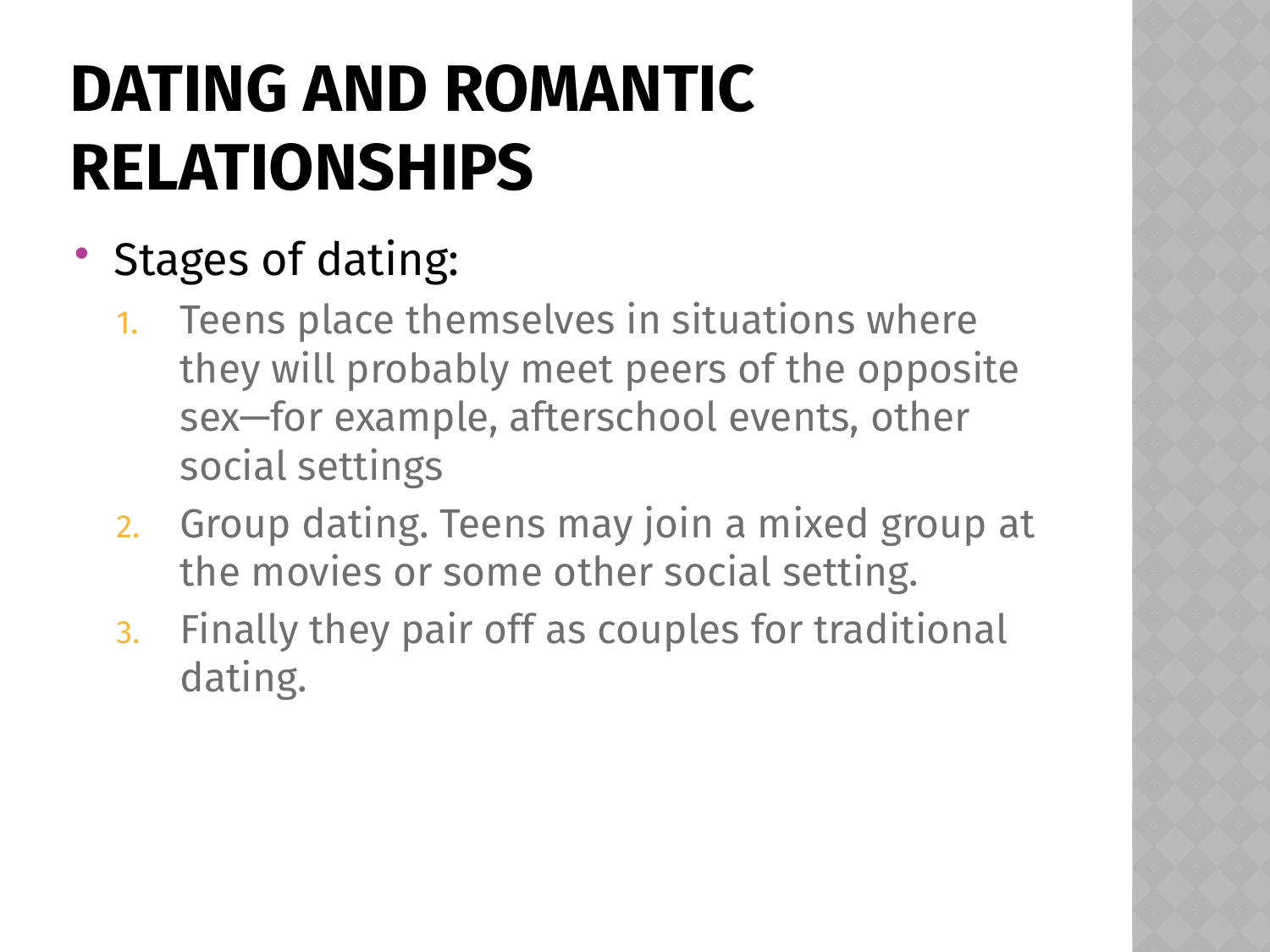

# Dating and Romantic Relationships
Stages of dating:
Teens place themselves in situations where they will probably meet peers of the opposite sex—for example, afterschool events, other social settings
Group dating. Teens may join a mixed group at the movies or some other social setting.
Finally they pair off as couples for traditional dating.